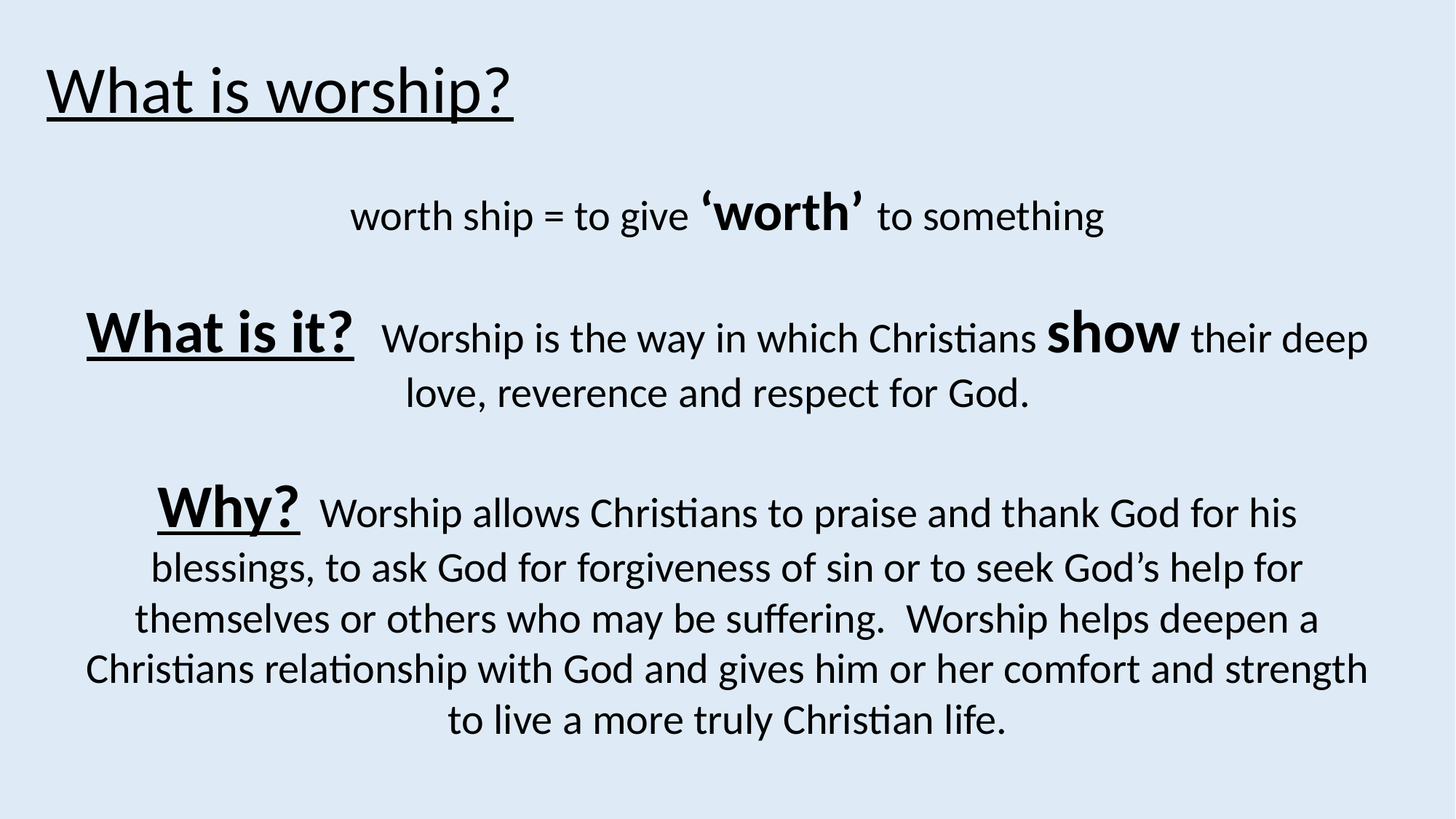

# What is worship?
worth ship = to give ‘worth’ to something

What is it?  Worship is the way in which Christians show their deep love, reverence and respect for God.

Why?  Worship allows Christians to praise and thank God for his blessings, to ask God for forgiveness of sin or to seek God’s help for themselves or others who may be suffering.  Worship helps deepen a Christians relationship with God and gives him or her comfort and strength to live a more truly Christian life.